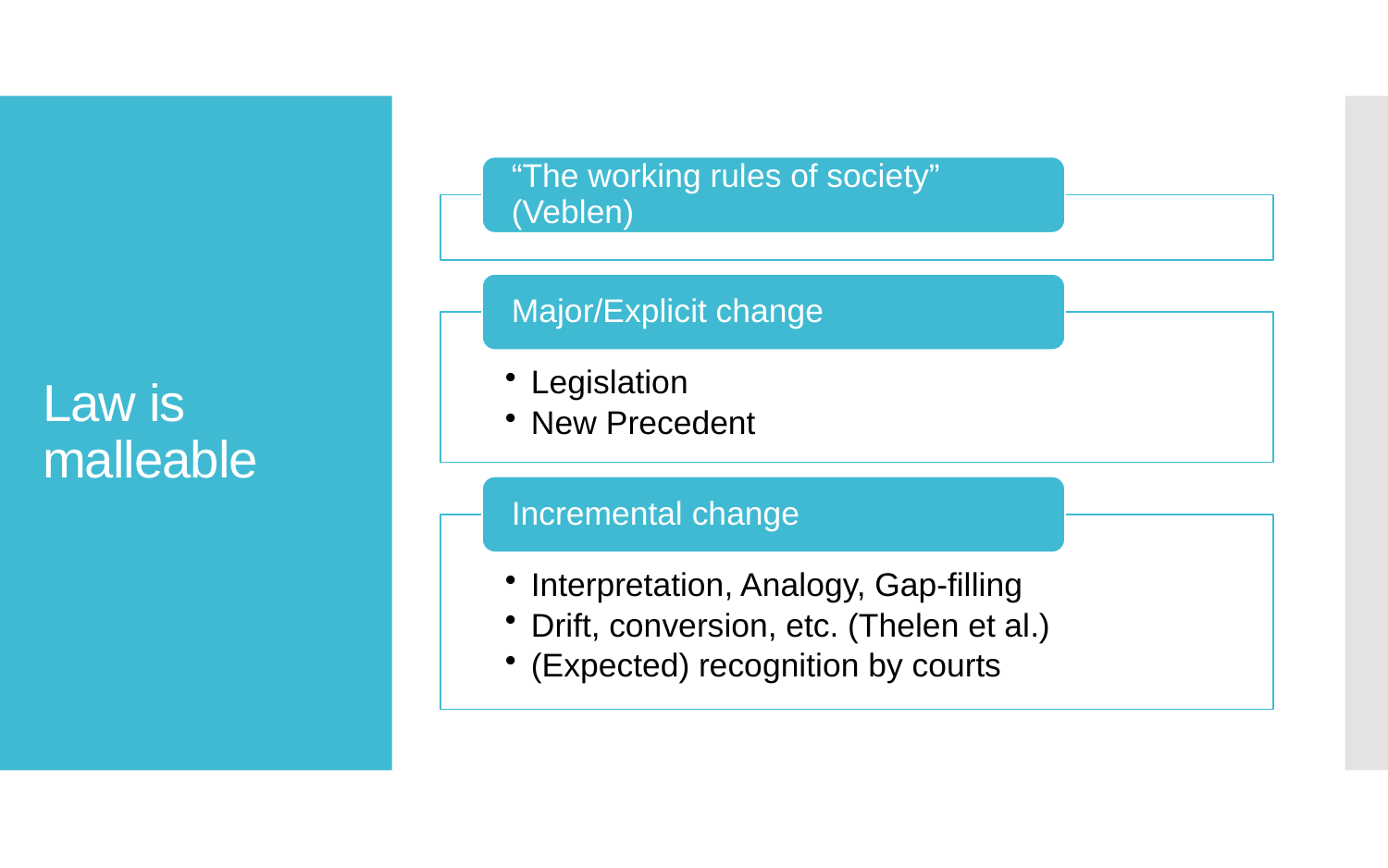

“The working rules of society” (Veblen)
Legislation
New Precedent
Major/Explicit change
Interpretation, Analogy, Gap-filling
Drift, conversion, etc. (Thelen et al.)
(Expected) recognition by courts
Incremental change
# Law is malleable